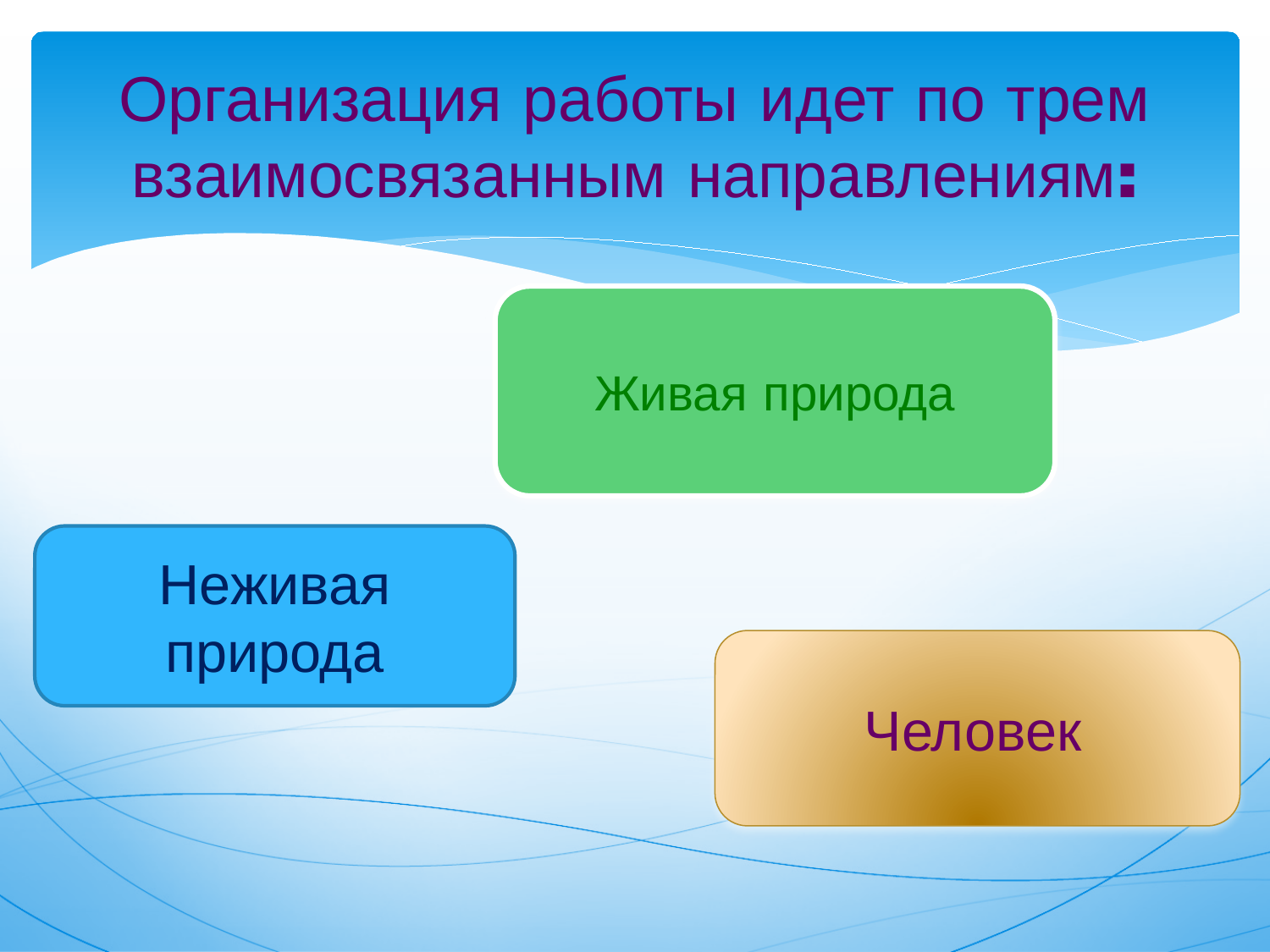

# Организация работы идет по трем взаимосвязанным направлениям:

Живая природа
Неживая природа
Человек